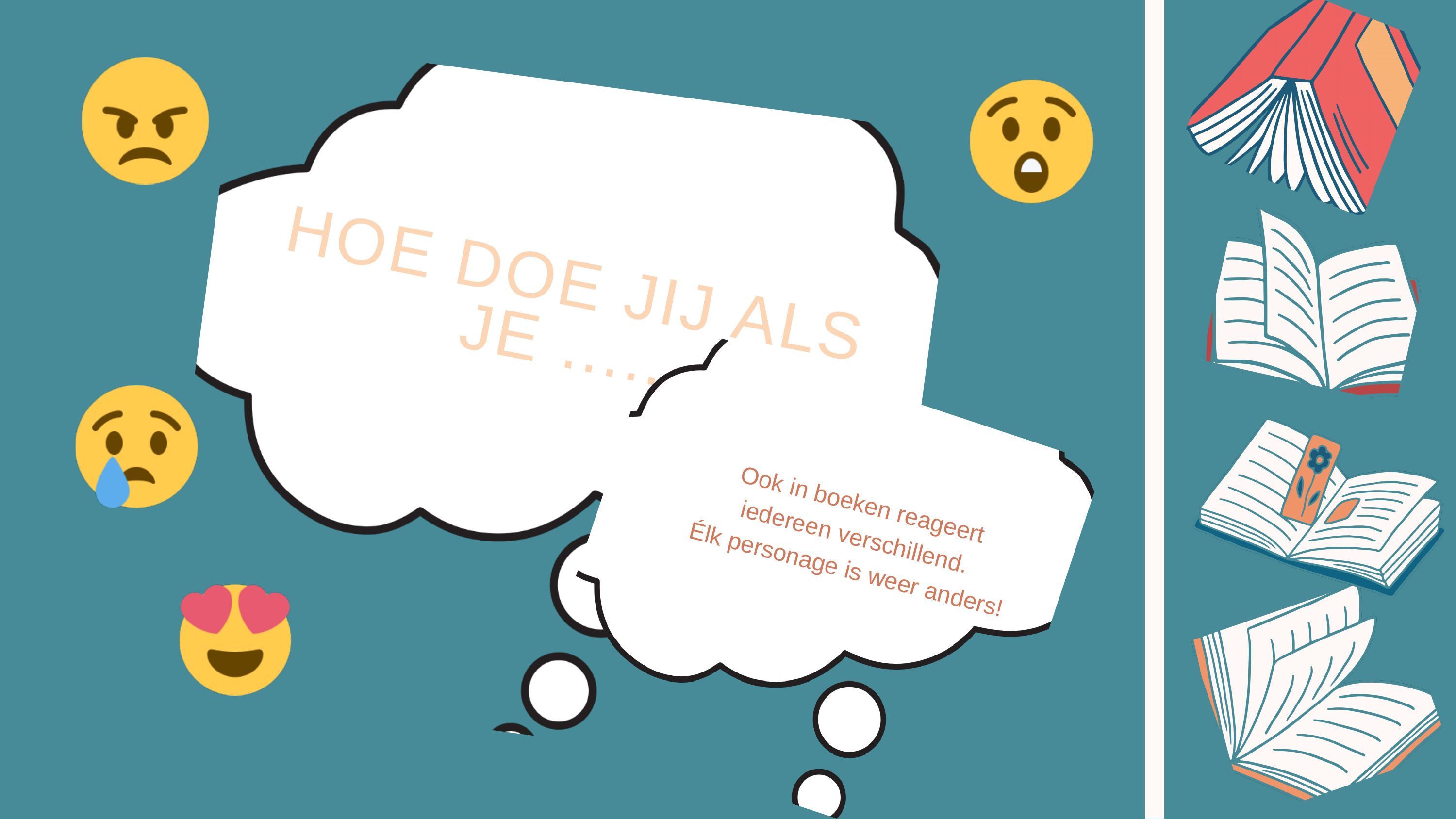

HOE DOE JIJ ALS
JE .....

Ook in boeken reageert
iedereen verschillend.
Élk personage is weer anders!